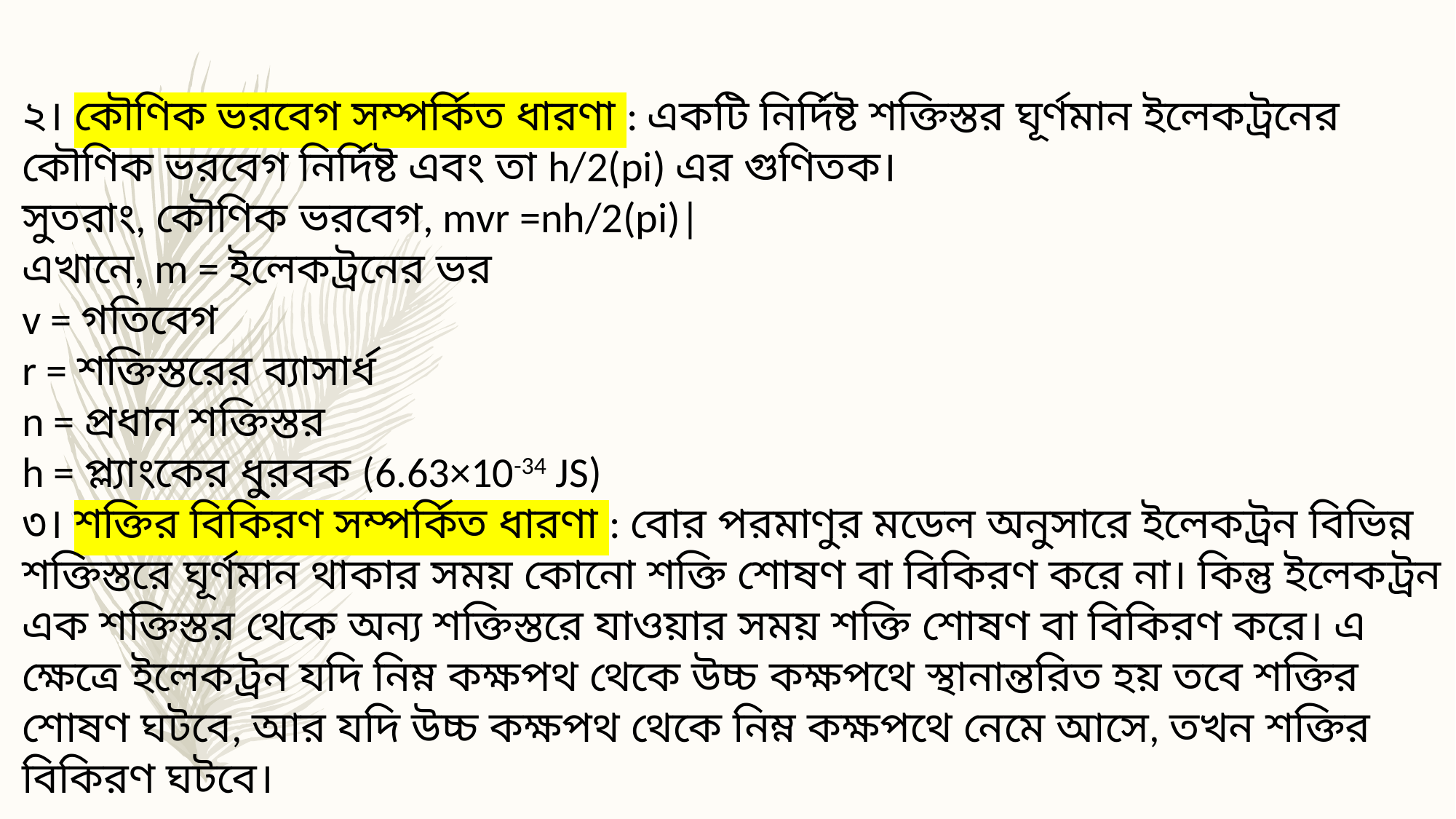

২। কৌণিক ভরবেগ সম্পর্কিত ধারণা : একটি নির্দিষ্ট শক্তিস্তর ঘূর্ণমান ইলেকট্রনের কৌণিক ভরবেগ নির্দিষ্ট এবং তা h/2(pi) এর গুণিতক।
সুতরাং, কৌণিক ভরবেগ, mvr =nh/2(pi)|
এখানে, m = ইলেকট্রনের ভর
v = গতিবেগ
r = শক্তিস্তরের ব্যাসার্ধ
n = প্রধান শক্তিস্তর
h = প্ল্যাংকের ধু্রবক (6.63×10-34 JS)
৩। শক্তির বিকিরণ সম্পর্কিত ধারণা : বোর পরমাণুর মডেল অনুসারে ইলেকট্রন বিভিন্ন শক্তিস্তরে ঘূর্ণমান থাকার সময় কোনো শক্তি শোষণ বা বিকিরণ করে না। কিন্তু ইলেকট্রন এক শক্তিস্তর থেকে অন্য শক্তিস্তরে যাওয়ার সময় শক্তি শোষণ বা বিকিরণ করে। এ ক্ষেত্রে ইলেকট্রন যদি নিম্ন কক্ষপথ থেকে উচ্চ কক্ষপথে স্থানান্তরিত হয় তবে শক্তির শোষণ ঘটবে, আর যদি উচ্চ কক্ষপথ থেকে নিম্ন কক্ষপথে নেমে আসে, তখন শক্তির বিকিরণ ঘটবে।